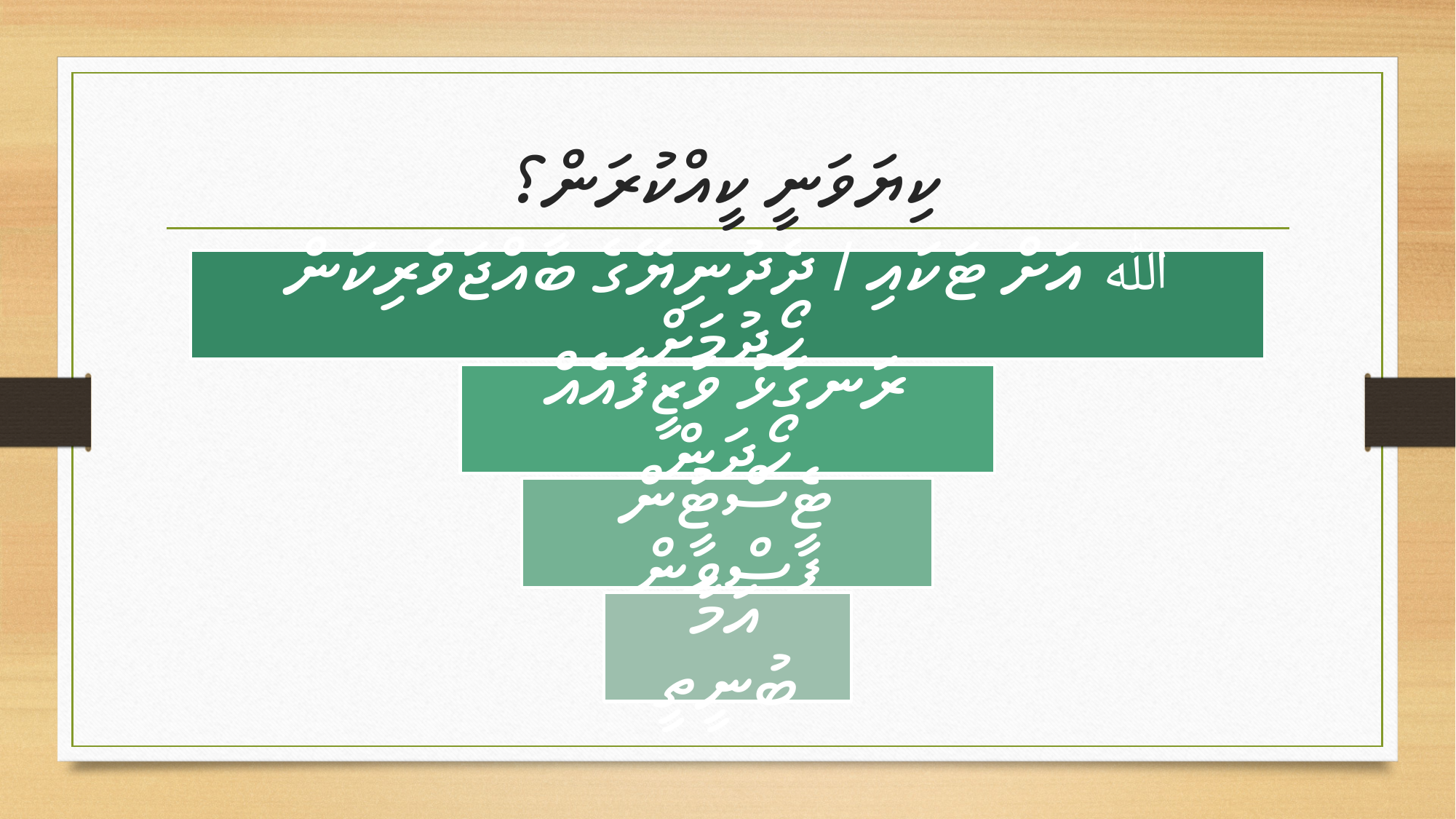

# ކިޔަވަނީ ކީއްކުރަން؟
ﷲ އަށް ޓަކައި / ދެދުނިޔޭގެ ބާއްޖަވެރިކަން ހޯދުމަށް
ރަނގަޅު ވަޒީފާއެއް ހޯދަން
ޓެސްޓުން ފާސްވާން
އަމާ ބުނީތީ